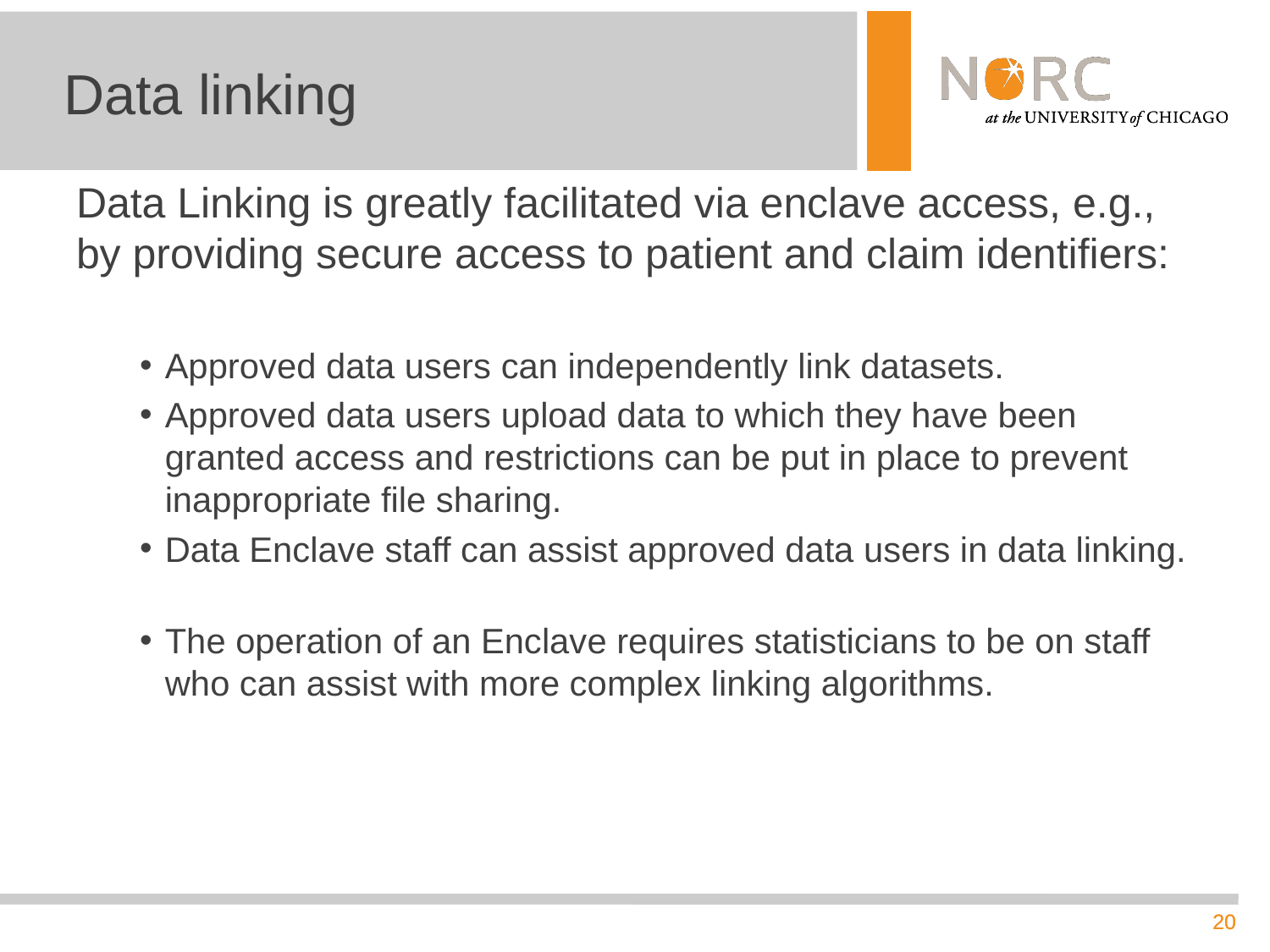

# Data linking
Data Linking is greatly facilitated via enclave access, e.g., by providing secure access to patient and claim identifiers:

Approved data users can independently link datasets.
Approved data users upload data to which they have been granted access and restrictions can be put in place to prevent inappropriate file sharing.
Data Enclave staff can assist approved data users in data linking.
The operation of an Enclave requires statisticians to be on staff who can assist with more complex linking algorithms.